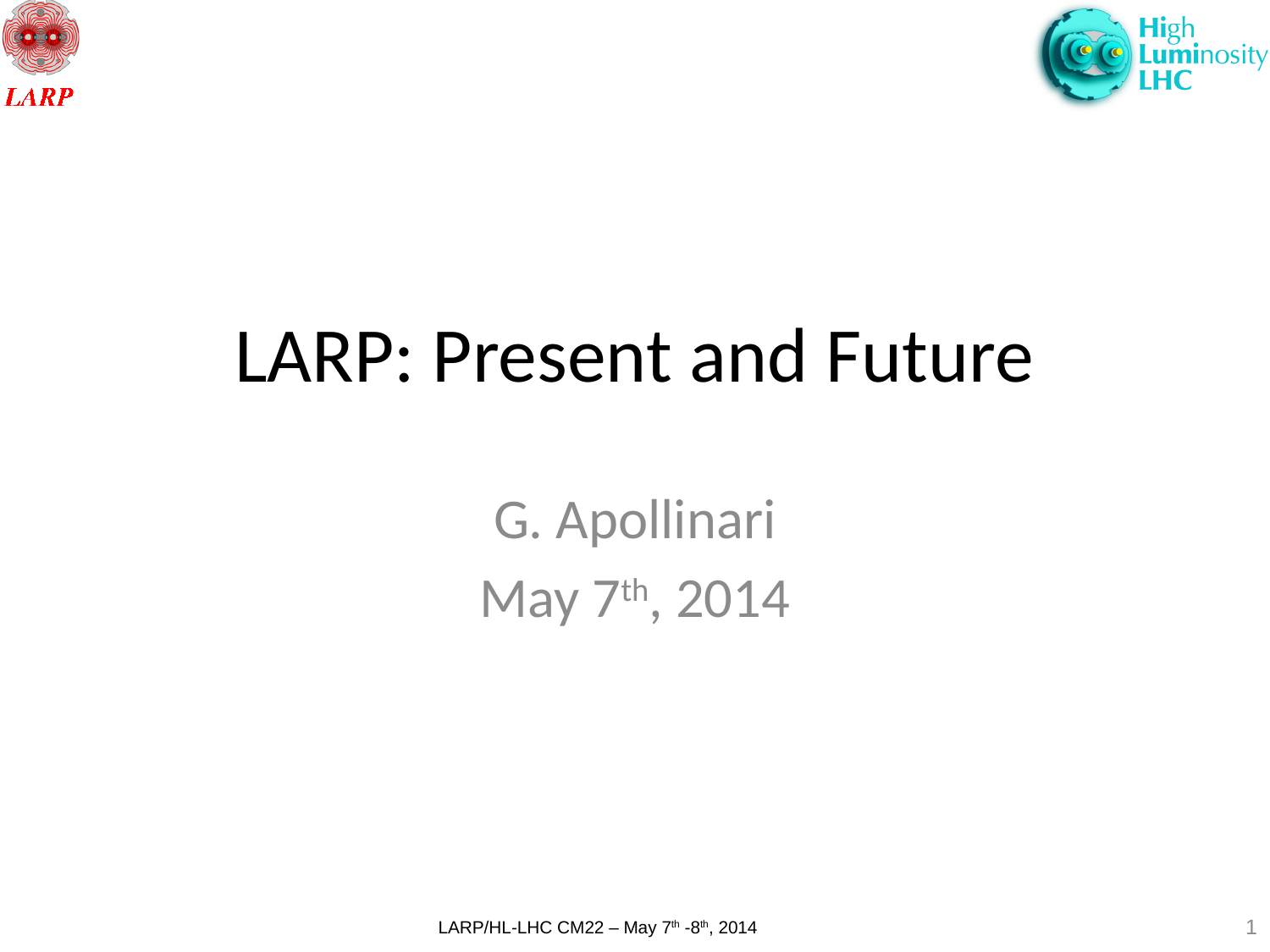

# LARP: Present and Future
G. Apollinari
May 7th, 2014
1